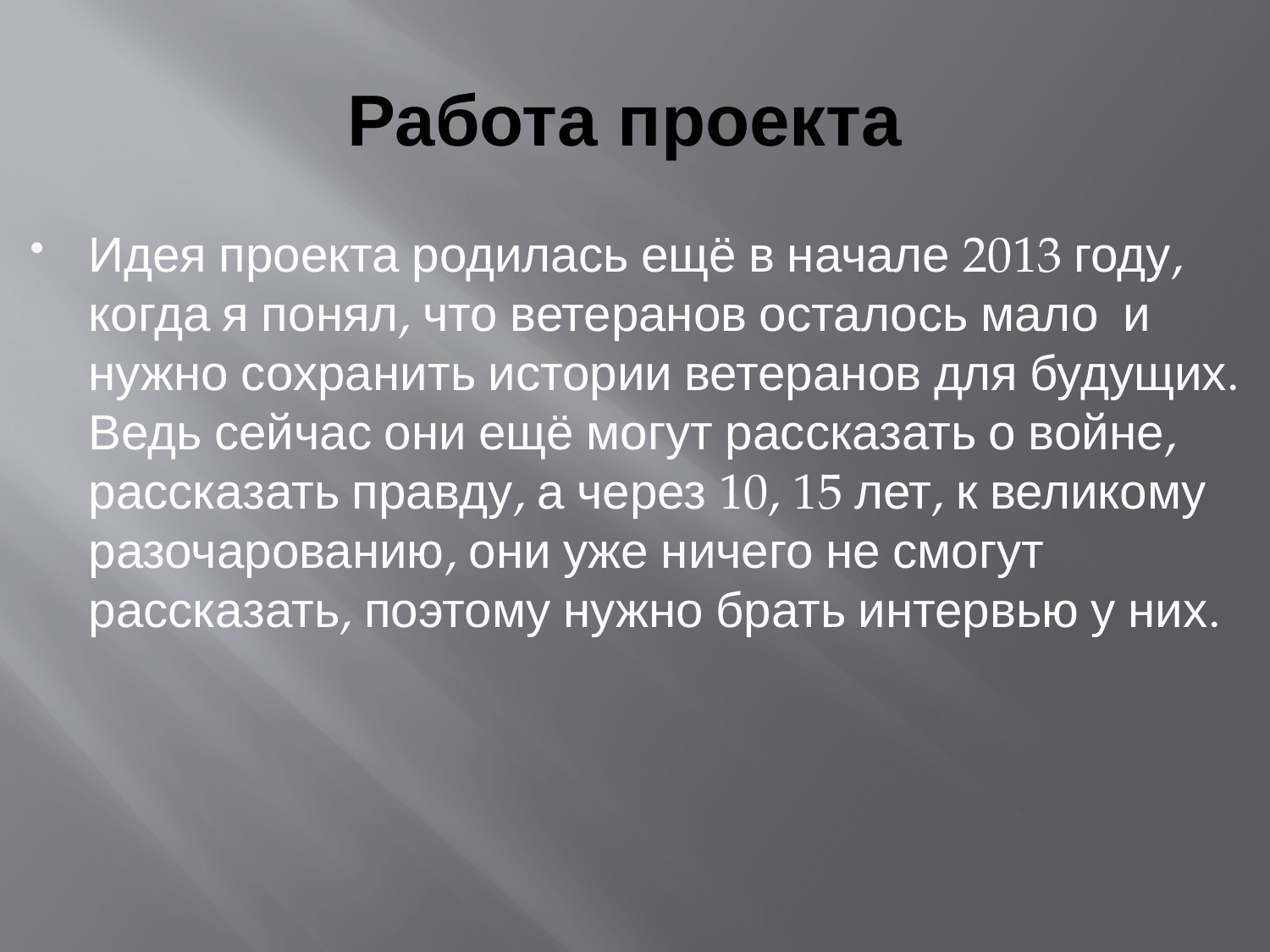

# Работа проекта
Идея проекта родилась ещё в начале 2013 году, когда я понял, что ветеранов осталось мало  и нужно сохранить истории ветеранов для будущих. Ведь сейчас они ещё могут рассказать о войне, рассказать правду, а через 10, 15 лет, к великому разочарованию, они уже ничего не смогут рассказать, поэтому нужно брать интервью у них.